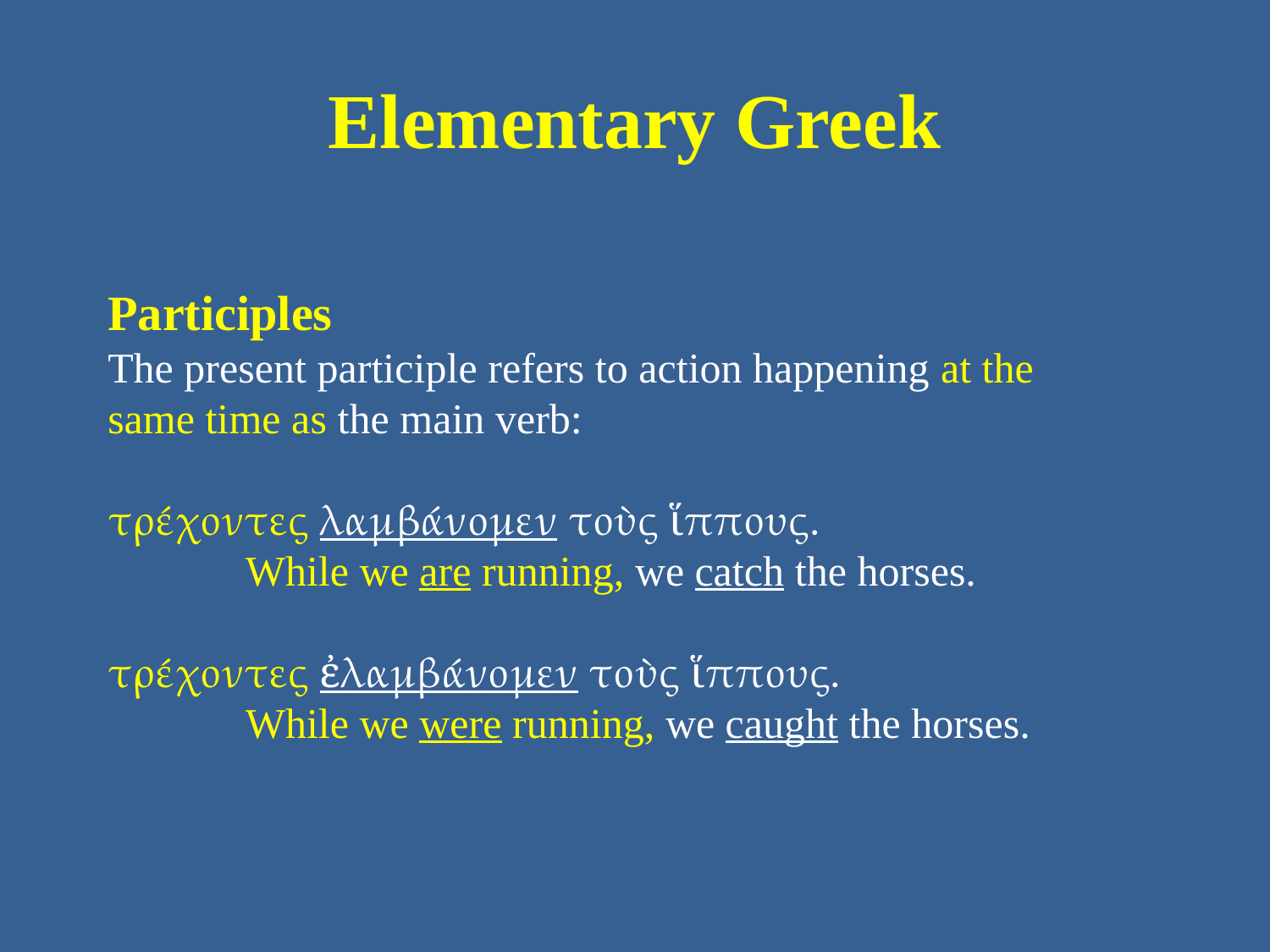

# Elementary Greek
Participles
The present participle refers to action happening at the same time as the main verb:

τρέχοντες λαμβάνομεν τοὺς ἵππους.
	 While we are running, we catch the horses.

τρέχοντες ἐλαμβάνομεν τοὺς ἵππους.
	 While we were running, we caught the horses.